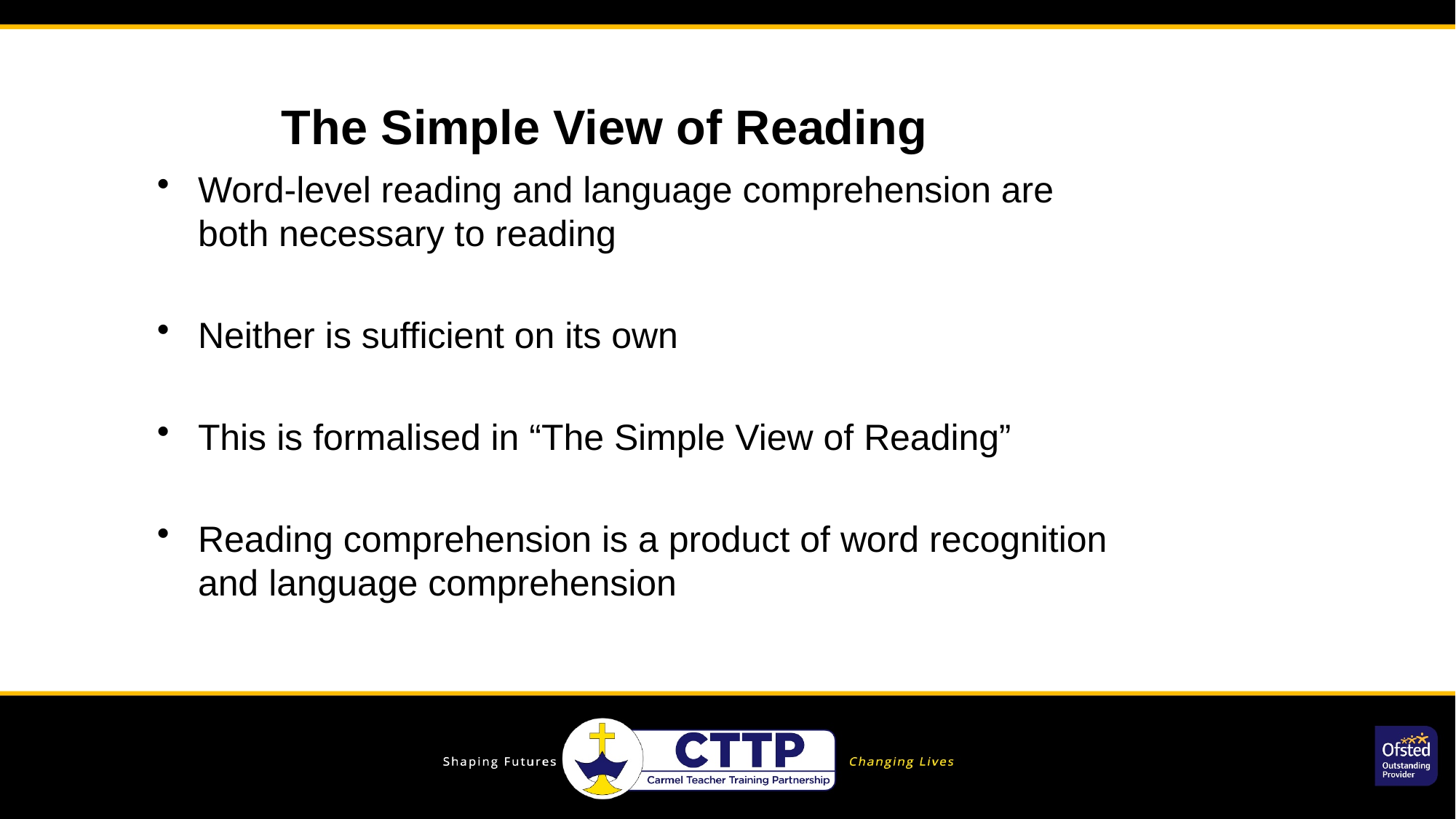

The Simple View of Reading
Word-level reading and language comprehension are both necessary to reading

Neither is sufficient on its own

This is formalised in “The Simple View of Reading”

Reading comprehension is a product of word recognition and language comprehension